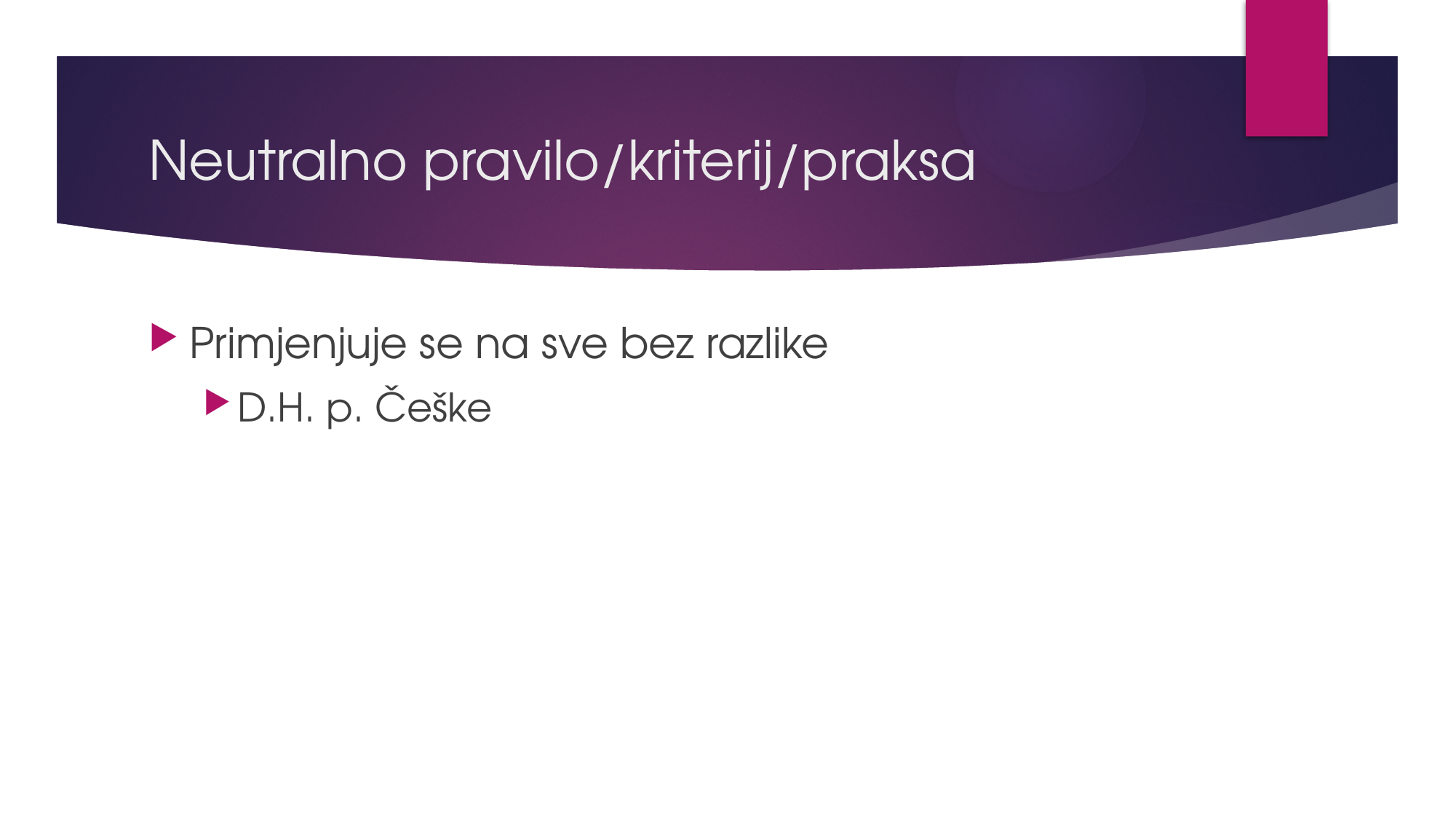

# Neutralno pravilo/kriterij/praksa
Primjenjuje se na sve bez razlike
D.H. p. Češke